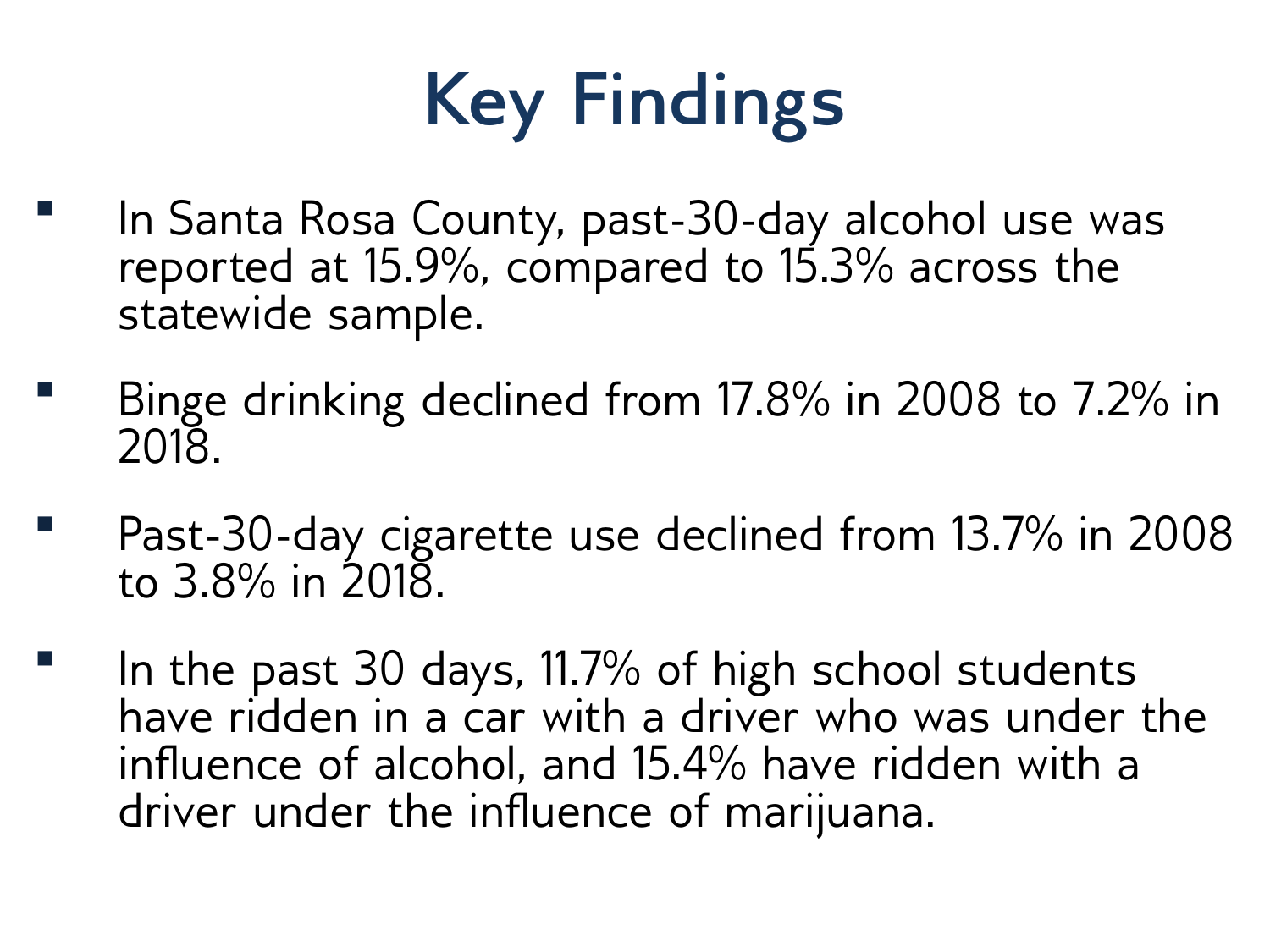

Key Findings
In Santa Rosa County, past-30-day alcohol use was reported at 15.9%, compared to 15.3% across the statewide sample.
Binge drinking declined from 17.8% in 2008 to 7.2% in 2018.
Past-30-day cigarette use declined from 13.7% in 2008 to 3.8% in 2018.
In the past 30 days, 11.7% of high school students have ridden in a car with a driver who was under the influence of alcohol, and 15.4% have ridden with a driver under the influence of marijuana.